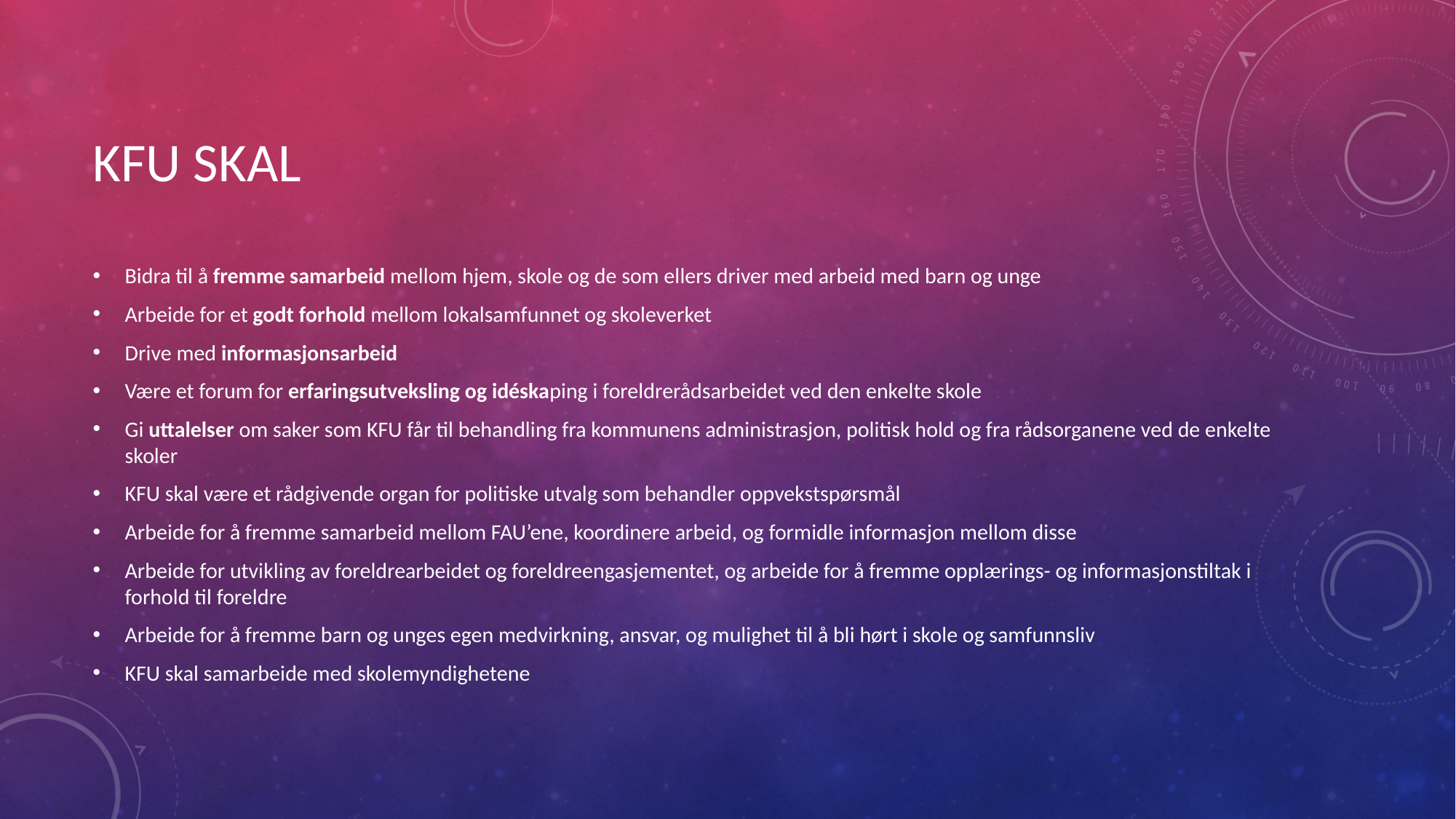

# KFU skal
Bidra til å fremme samarbeid mellom hjem, skole og de som ellers driver med arbeid med barn og unge
Arbeide for et godt forhold mellom lokalsamfunnet og skoleverket
Drive med informasjonsarbeid
Være et forum for erfaringsutveksling og idéskaping i foreldrerådsarbeidet ved den enkelte skole
Gi uttalelser om saker som KFU får til behandling fra kommunens administrasjon, politisk hold og fra rådsorganene ved de enkelte skoler
KFU skal være et rådgivende organ for politiske utvalg som behandler oppvekstspørsmål
Arbeide for å fremme samarbeid mellom FAU’ene, koordinere arbeid, og formidle informasjon mellom disse
Arbeide for utvikling av foreldrearbeidet og foreldreengasjementet, og arbeide for å fremme opplærings- og informasjonstiltak i forhold til foreldre
Arbeide for å fremme barn og unges egen medvirkning, ansvar, og mulighet til å bli hørt i skole og samfunnsliv
KFU skal samarbeide med skolemyndighetene